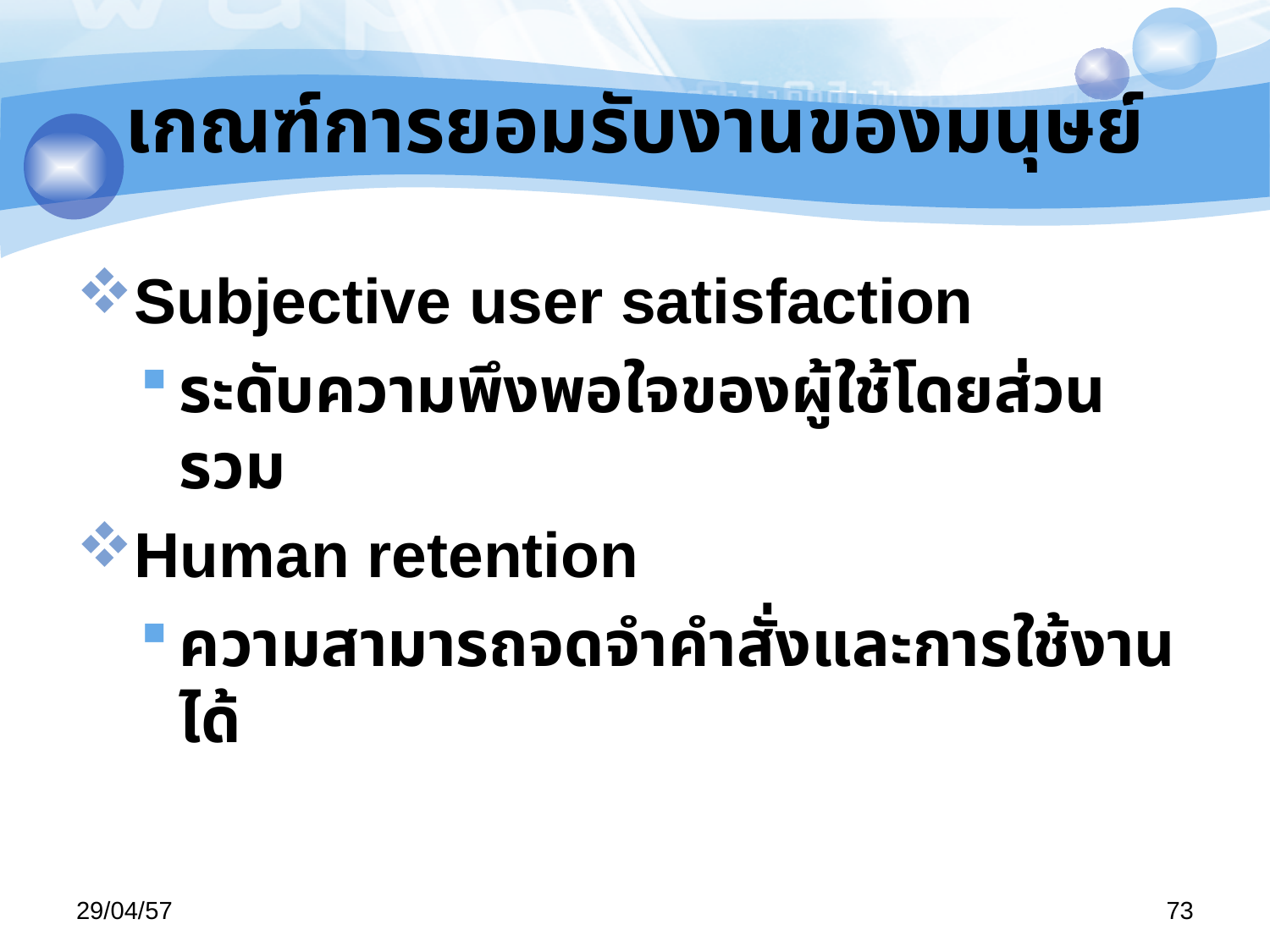

# เกณฑ์การยอมรับงานของมนุษย์
Subjective user satisfaction
ระดับความพึงพอใจของผู้ใช้โดยส่วนรวม
Human retention
ความสามารถจดจำคำสั่งและการใช้งานได้
29/04/57
73